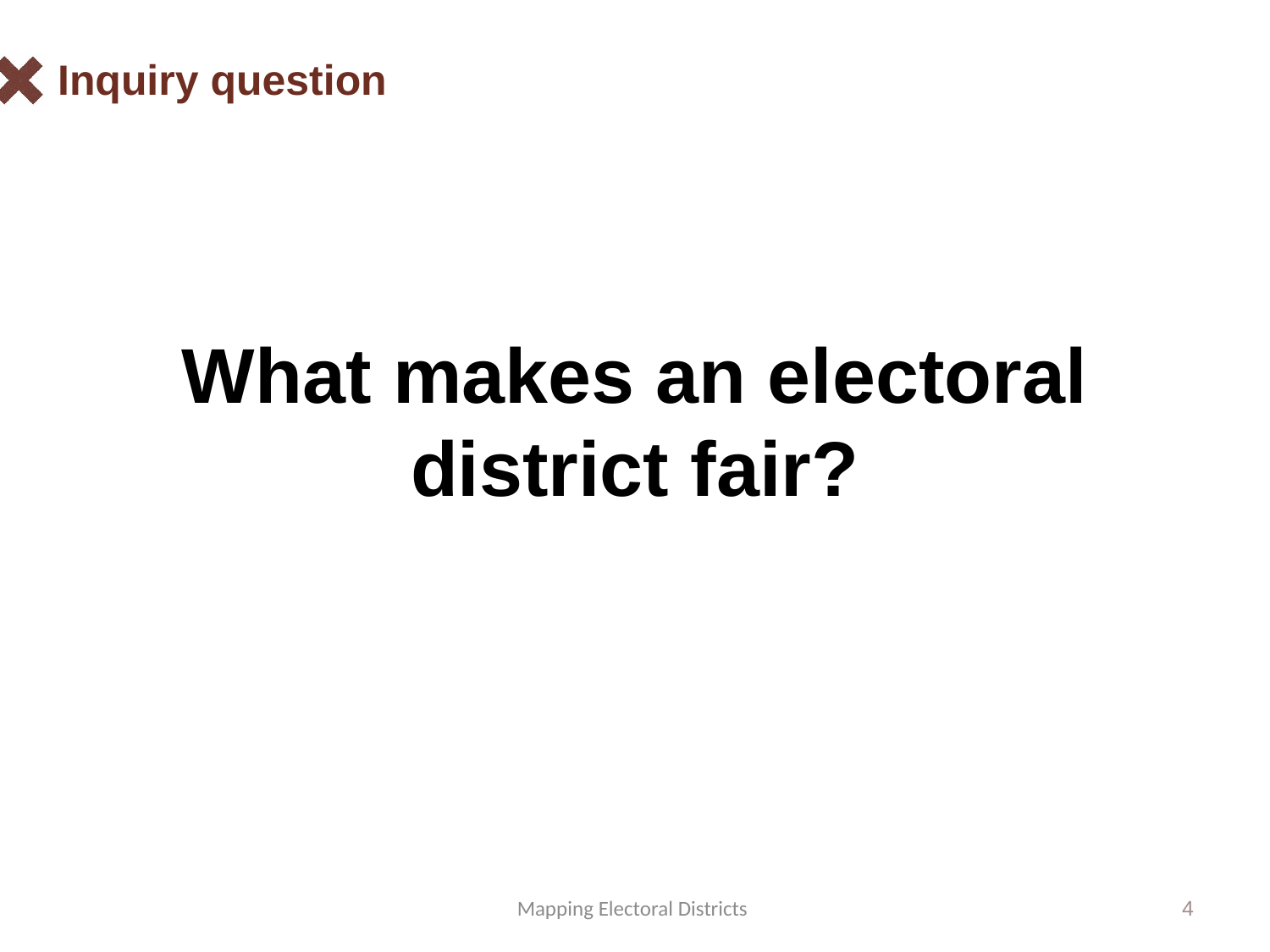

# Inquiry question
What makes an electoral district fair?
Mapping Electoral Districts
4